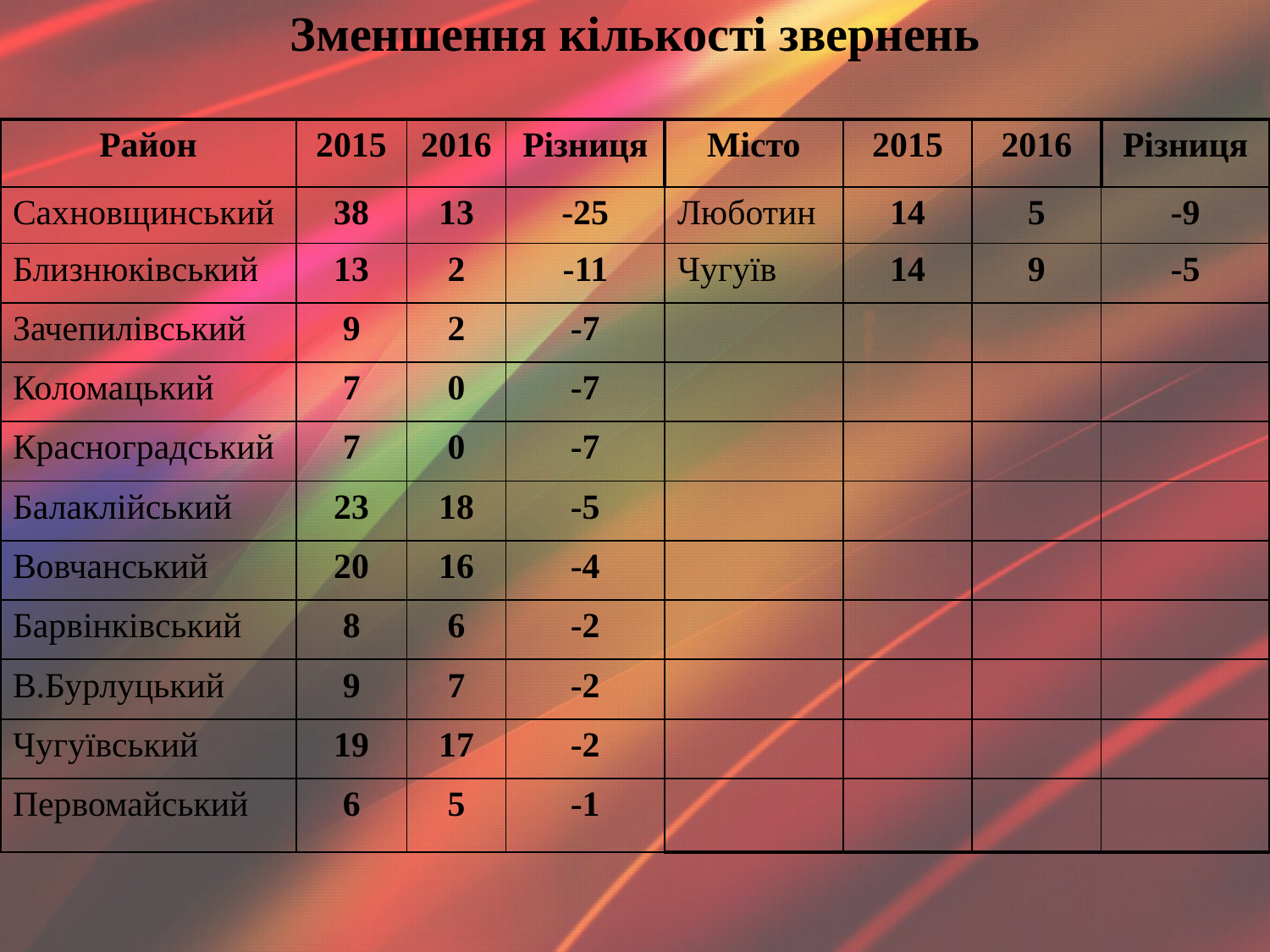

# Зменшення кількості звернень
| Район | 2015 | 2016 | Різниця | Місто | 2015 | 2016 | Різниця |
| --- | --- | --- | --- | --- | --- | --- | --- |
| Сахновщинський | 38 | 13 | -25 | Люботин | 14 | 5 | -9 |
| Близнюківський | 13 | 2 | -11 | Чугуїв | 14 | 9 | -5 |
| Зачепилівський | 9 | 2 | -7 |  |  |  |  |
| Коломацький | 7 | 0 | -7 |  |  |  |  |
| Красноградський | 7 | 0 | -7 |  |  |  |  |
| Балаклійський | 23 | 18 | -5 |  |  |  |  |
| Вовчанський | 20 | 16 | -4 |  |  |  |  |
| Барвінківський | 8 | 6 | -2 |  |  |  |  |
| В.Бурлуцький | 9 | 7 | -2 |  |  |  |  |
| Чугуївський | 19 | 17 | -2 |  |  |  |  |
| Первомайський | 6 | 5 | -1 |  |  |  |  |